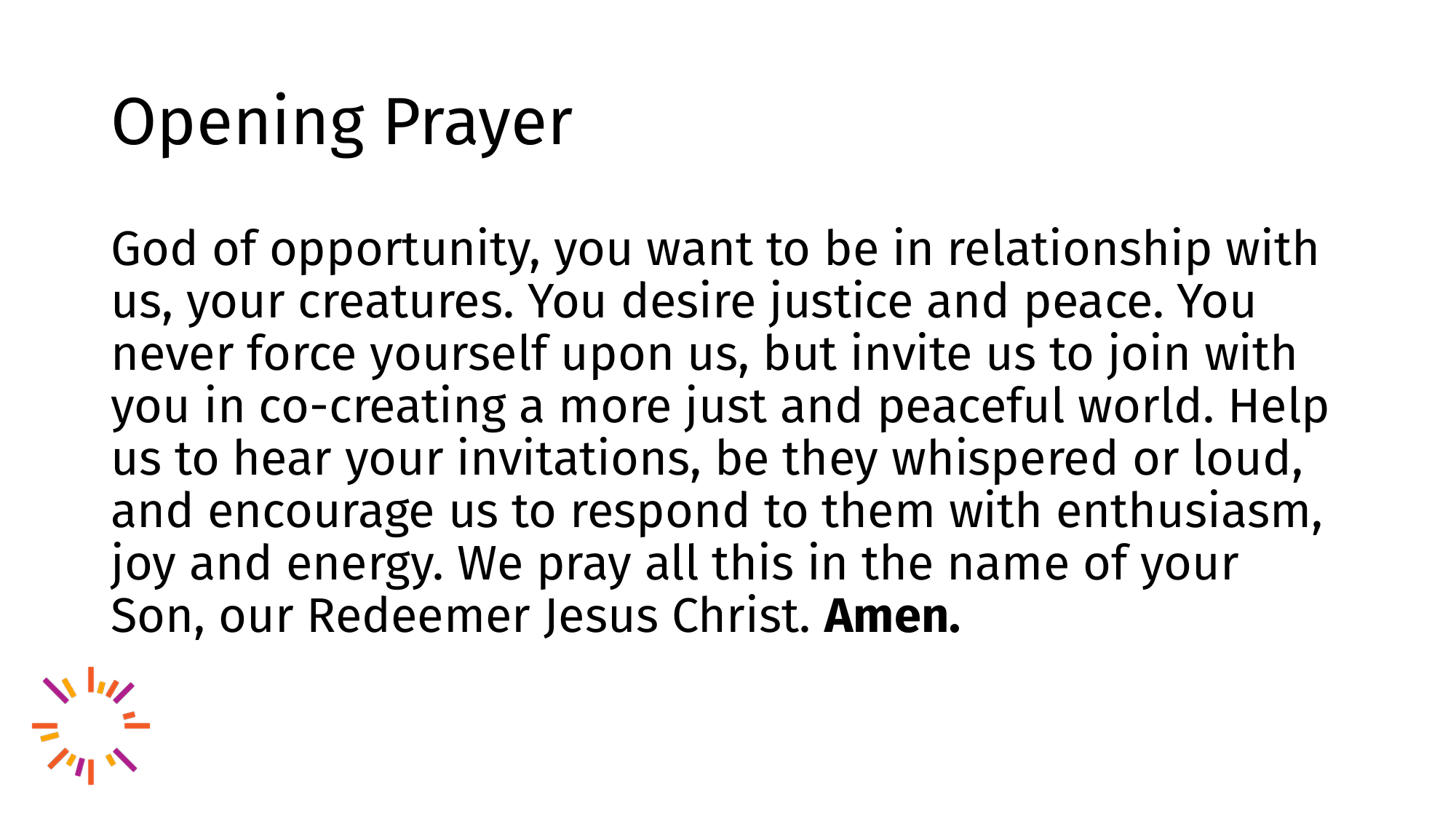

# Opening Prayer
God of opportunity, you want to be in relationship with us, your creatures. You desire justice and peace. You never force yourself upon us, but invite us to join with you in co-creating a more just and peaceful world. Help us to hear your invitations, be they whispered or loud, and encourage us to respond to them with enthusiasm, joy and energy. We pray all this in the name of your Son, our Redeemer Jesus Christ. Amen.